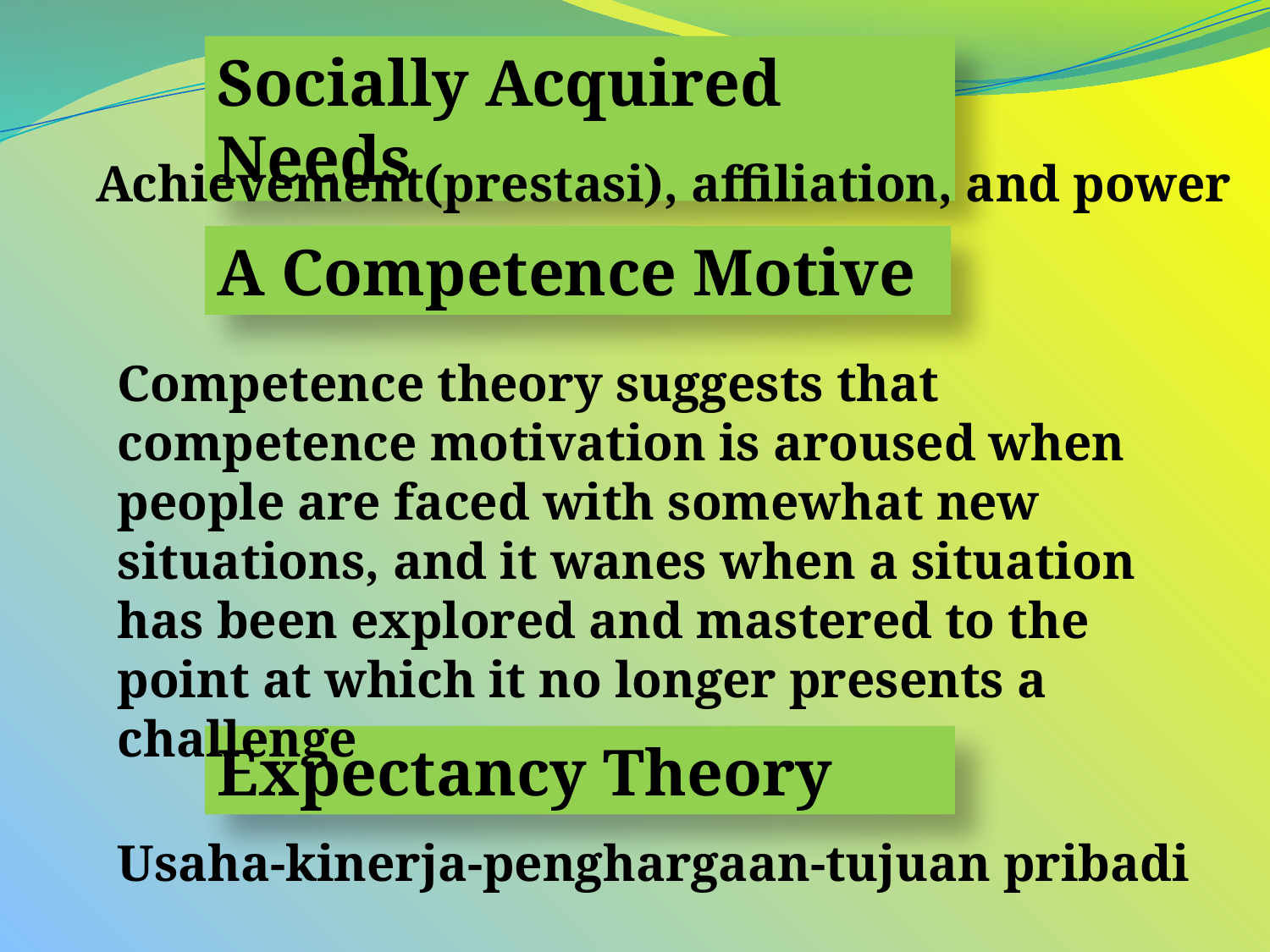

Socially Acquired Needs
Achievement(prestasi), affiliation, and power
A Competence Motive
Competence theory suggests that competence motivation is aroused when people are faced with somewhat new situations, and it wanes when a situation has been explored and mastered to the point at which it no longer presents a challenge
Expectancy Theory
Usaha-kinerja-penghargaan-tujuan pribadi